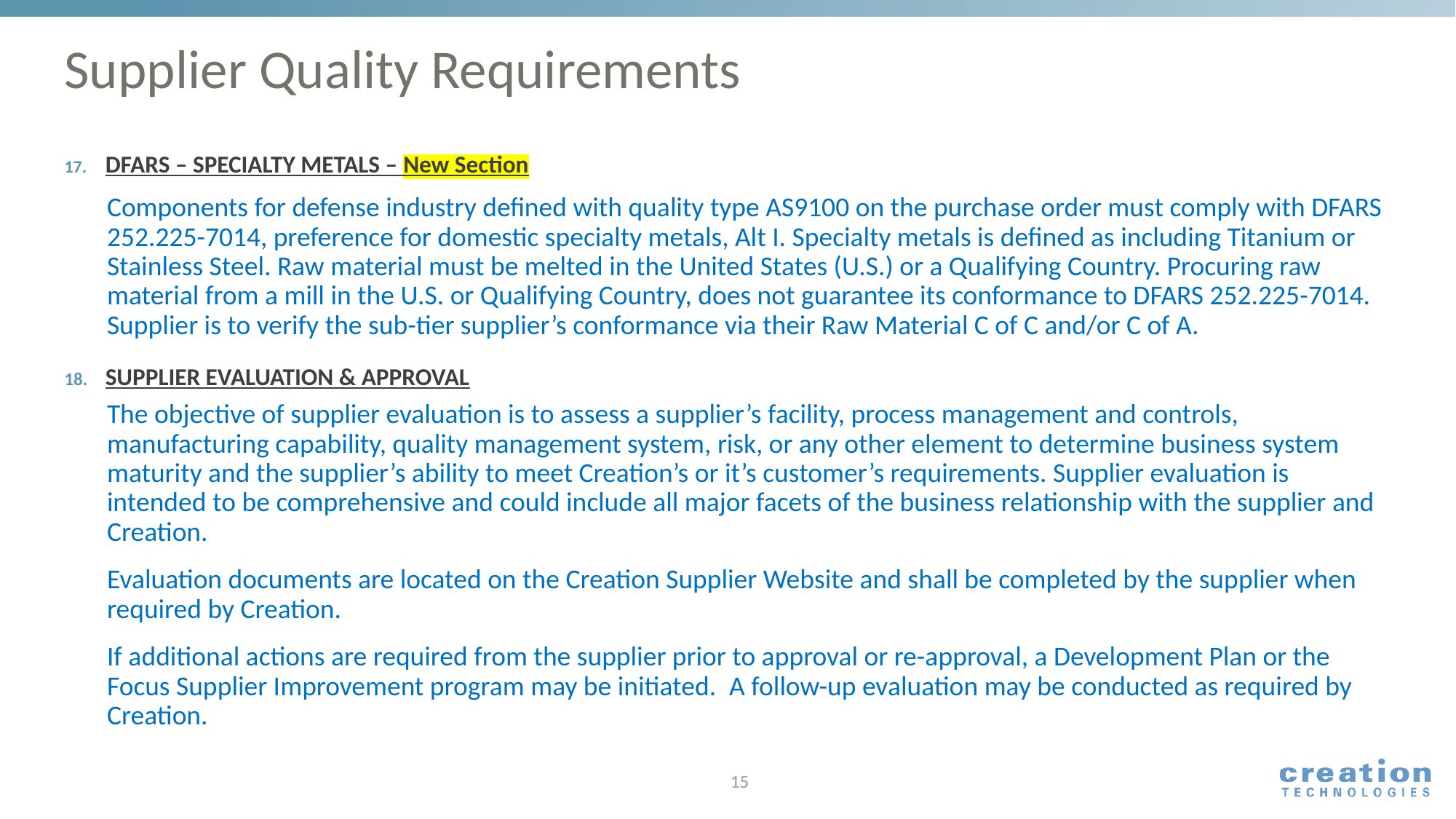

# Supplier Quality Requirements
DFARS – SPECIALTY METALS – New Section
Components for defense industry defined with quality type AS9100 on the purchase order must comply with DFARS 252.225-7014, preference for domestic specialty metals, Alt I. Specialty metals is defined as including Titanium or Stainless Steel. Raw material must be melted in the United States (U.S.) or a Qualifying Country. Procuring raw material from a mill in the U.S. or Qualifying Country, does not guarantee its conformance to DFARS 252.225-7014. Supplier is to verify the sub-tier supplier’s conformance via their Raw Material C of C and/or C of A.
SUPPLIER EVALUATION & APPROVAL
The objective of supplier evaluation is to assess a supplier’s facility, process management and controls, manufacturing capability, quality management system, risk, or any other element to determine business system maturity and the supplier’s ability to meet Creation’s or it’s customer’s requirements. Supplier evaluation is intended to be comprehensive and could include all major facets of the business relationship with the supplier and Creation.
Evaluation documents are located on the Creation Supplier Website and shall be completed by the supplier when required by Creation.
If additional actions are required from the supplier prior to approval or re-approval, a Development Plan or the Focus Supplier Improvement program may be initiated.  A follow-up evaluation may be conducted as required by Creation.